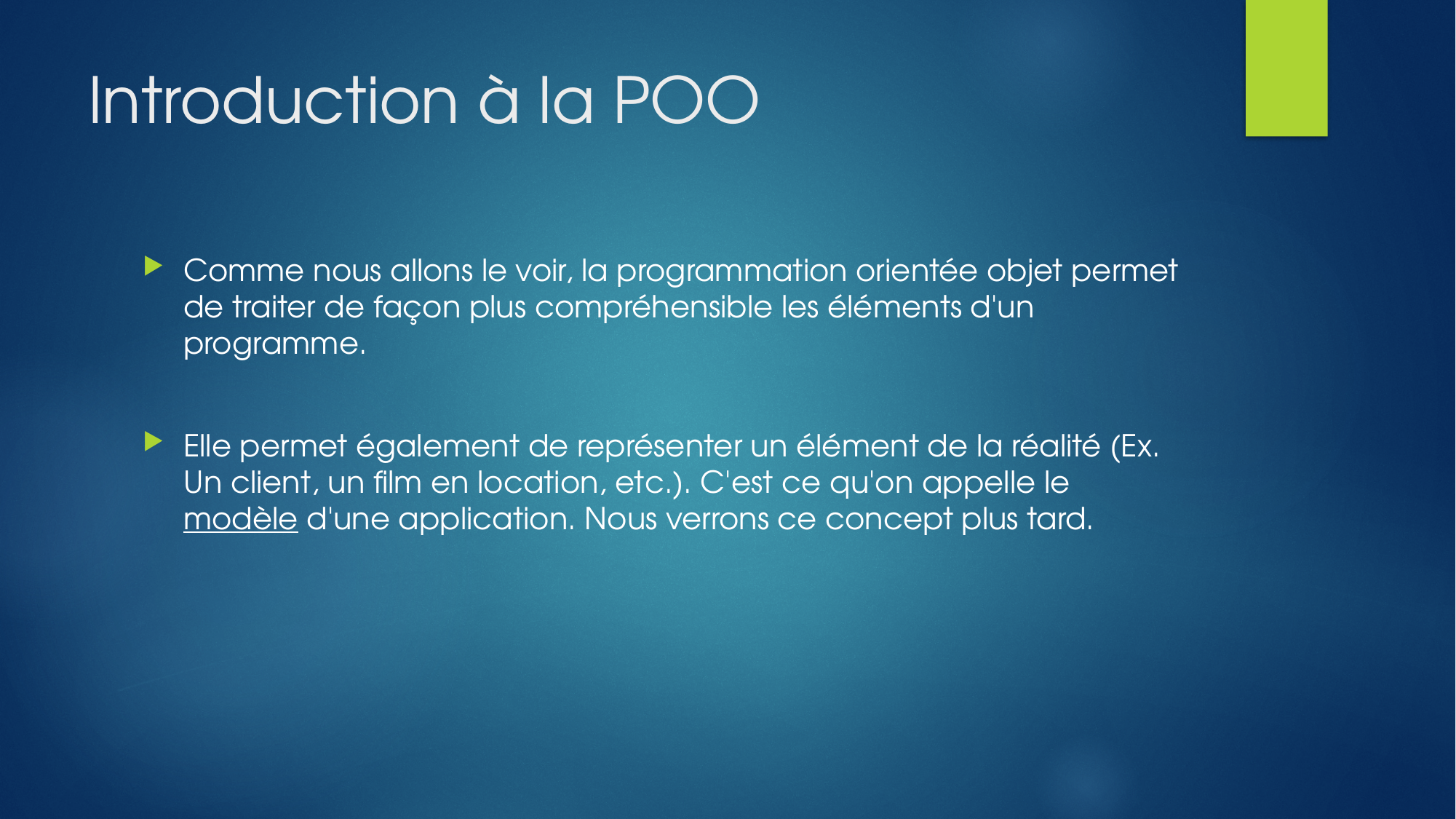

# Introduction à la POO
Comme nous allons le voir, la programmation orientée objet permet de traiter de façon plus compréhensible les éléments d'un programme.

Elle permet également de représenter un élément de la réalité (Ex. Un client, un film en location, etc.). C'est ce qu'on appelle le modèle d'une application. Nous verrons ce concept plus tard.